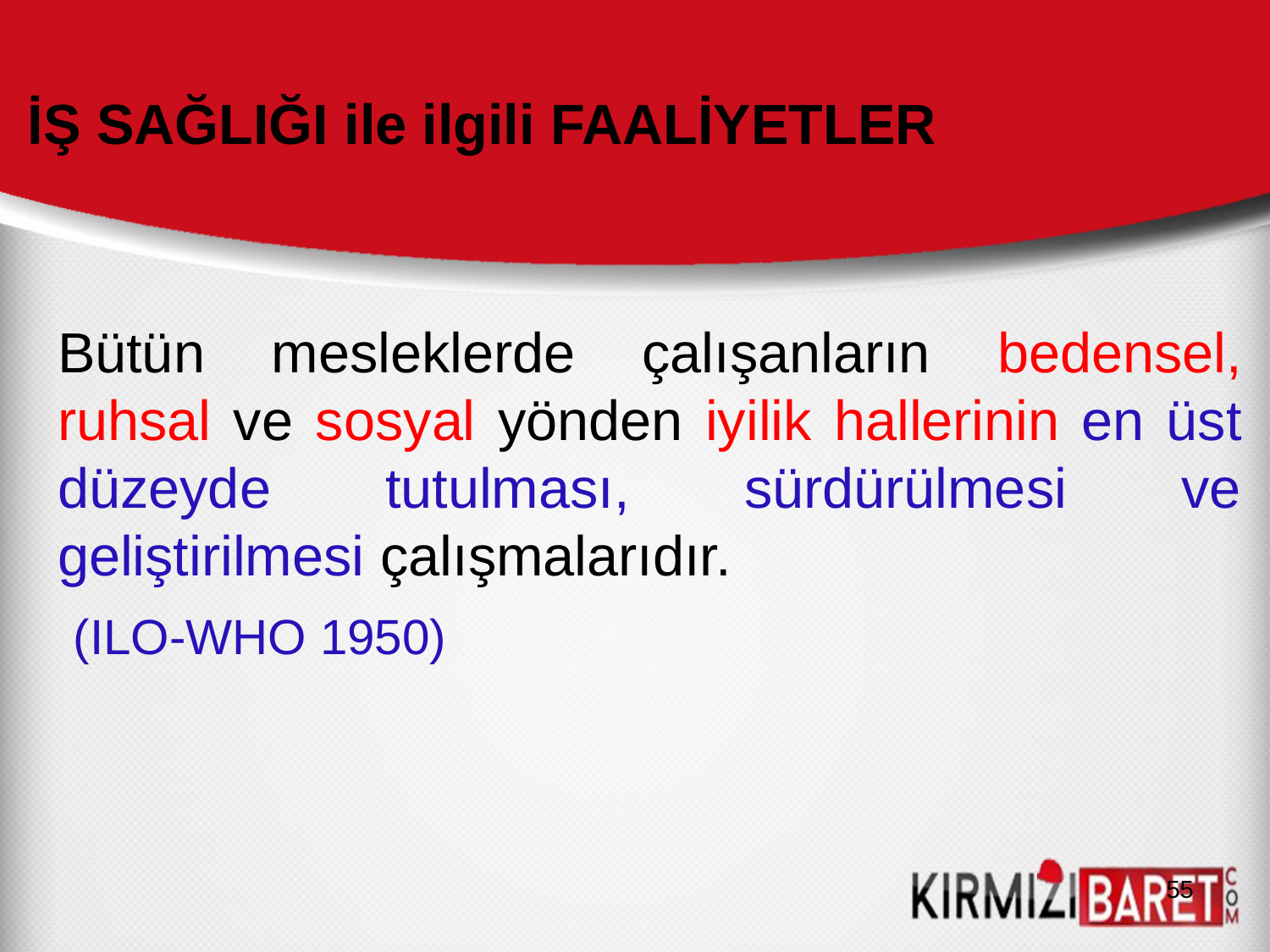

# İŞ SAĞLIĞI ile ilgili FAALİYETLER

Bütün mesleklerde çalışanların bedensel, ruhsal ve sosyal yönden iyilik hallerinin en üst düzeyde tutulması, sürdürülmesi ve geliştirilmesi çalışmalarıdır.
 (ILO-WHO 1950)

55